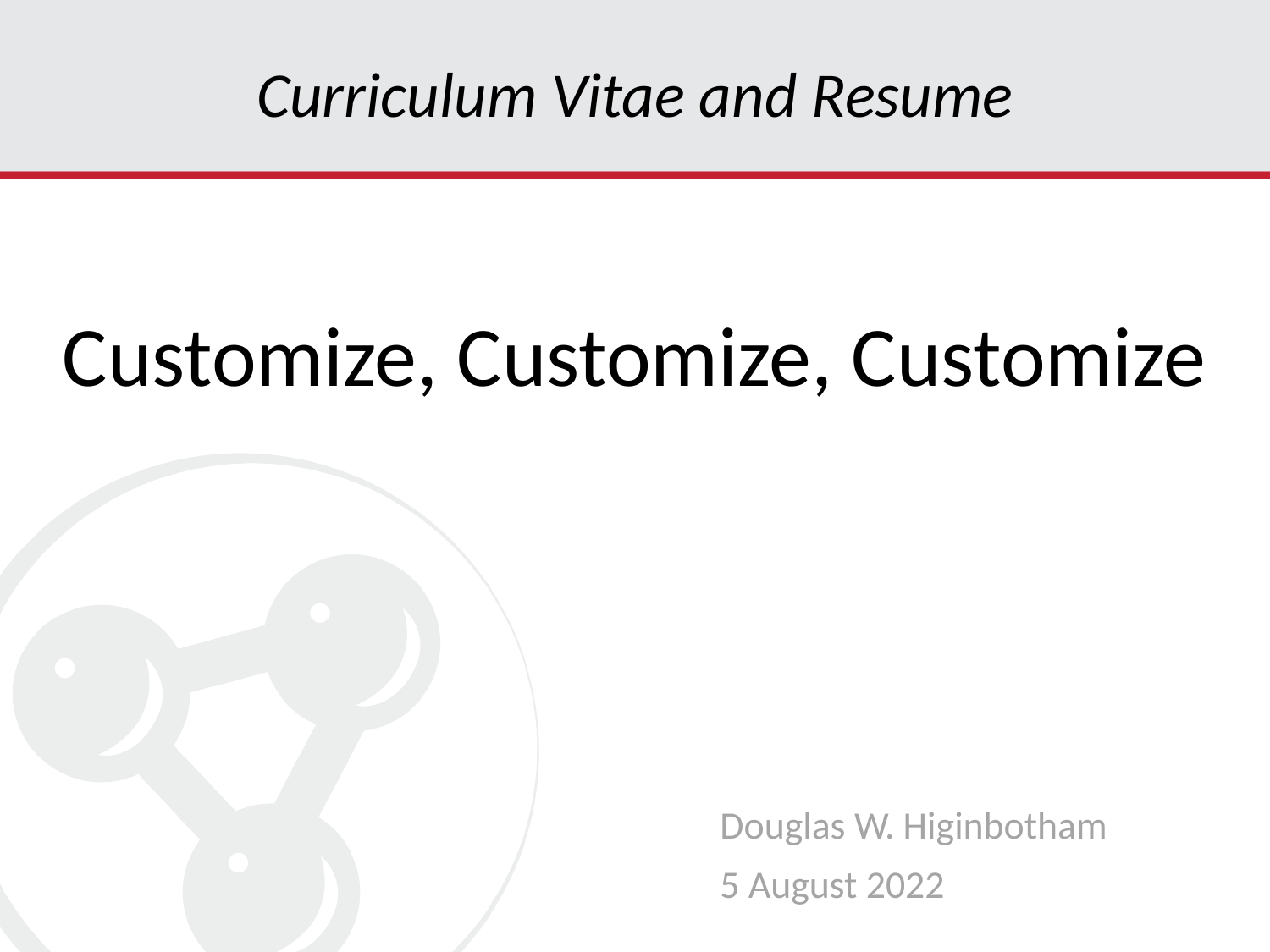

Curriculum Vitae and Resume
Customize, Customize, Customize
#
Douglas W. Higinbotham
5 August 2022